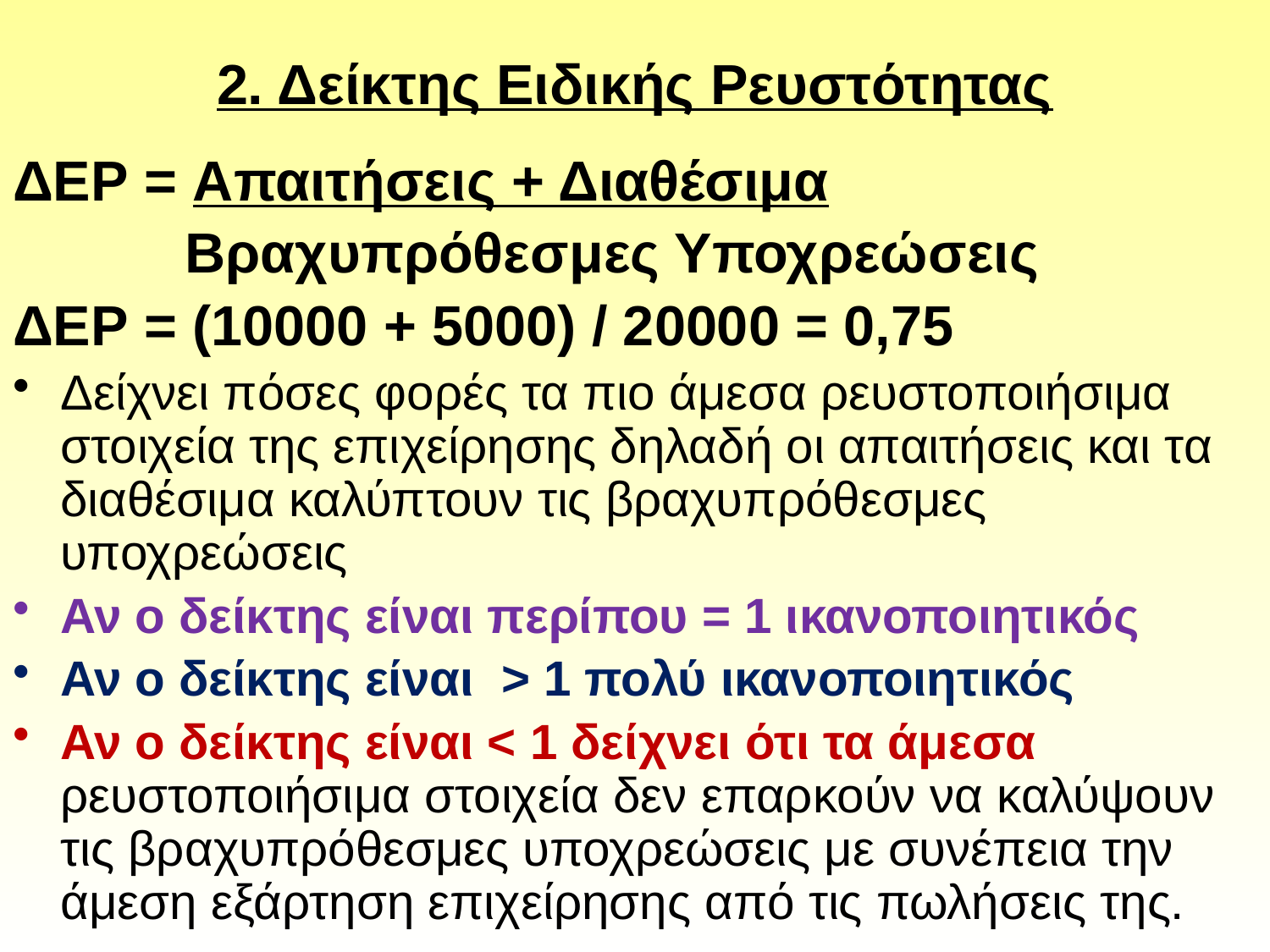

# 2. Δείκτης Ειδικής Ρευστότητας
ΔΕΡ = Απαιτήσεις + Διαθέσιμα
           Βραχυπρόθεσμες Υποχρεώσεις
ΔΕΡ = (10000 + 5000) / 20000 = 0,75
Δείχνει πόσες φορές τα πιο άμεσα ρευστοποιήσιμα στοιχεία της επιχείρησης δηλαδή οι απαιτήσεις και τα διαθέσιμα καλύπτουν τις βραχυπρόθεσμες υποχρεώσεις
Αν ο δείκτης είναι περίπου = 1 ικανοποιητικός
Αν ο δείκτης είναι  > 1 πολύ ικανοποιητικός
Αν ο δείκτης είναι < 1 δείχνει ότι τα άμεσα ρευστοποιήσιμα στοιχεία δεν επαρκούν να καλύψουν τις βραχυπρόθεσμες υποχρεώσεις με συνέπεια την άμεση εξάρτηση επιχείρησης από τις πωλήσεις της.